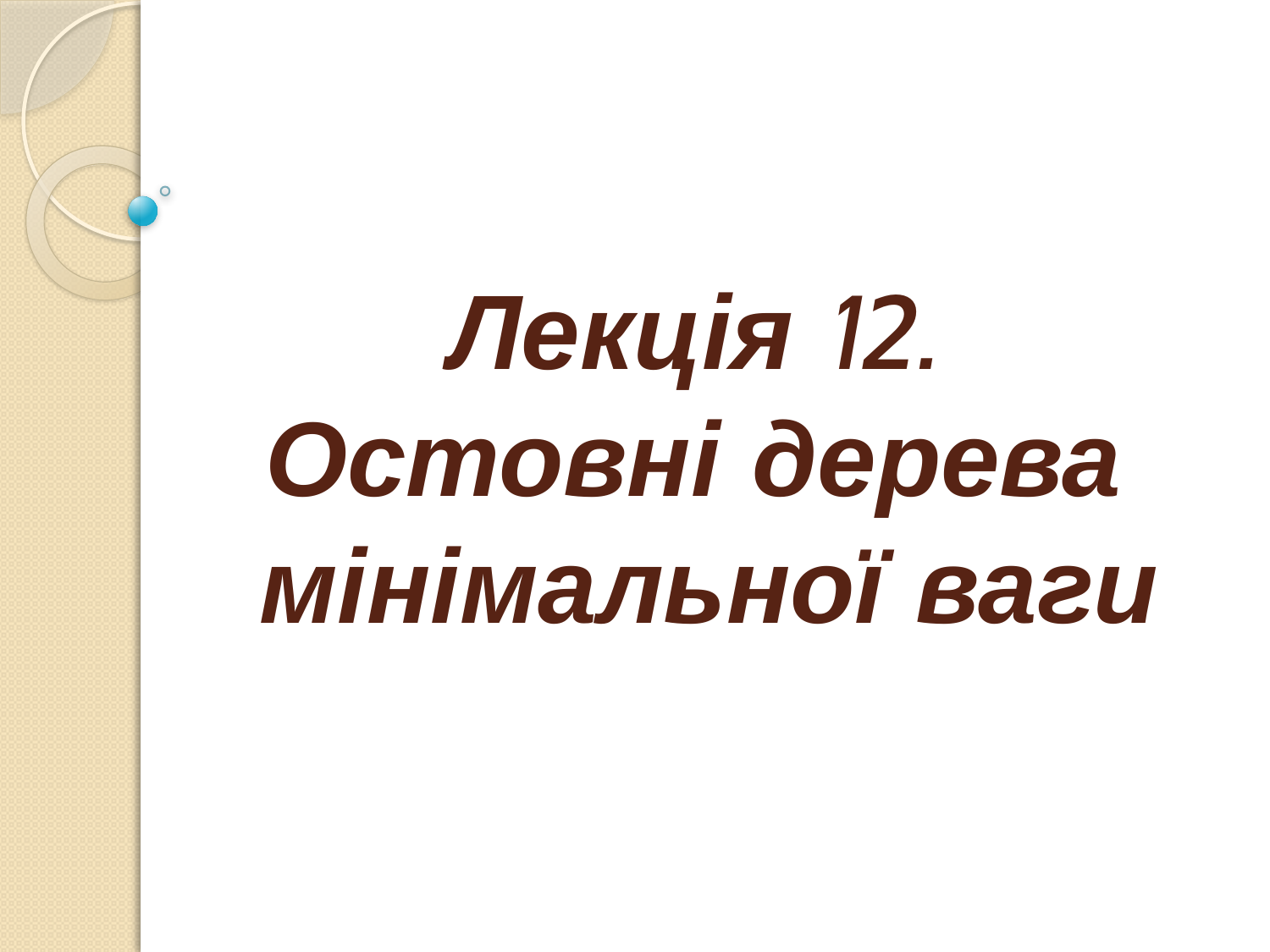

# Лекція 12. Остовні дерева мінімальної ваги